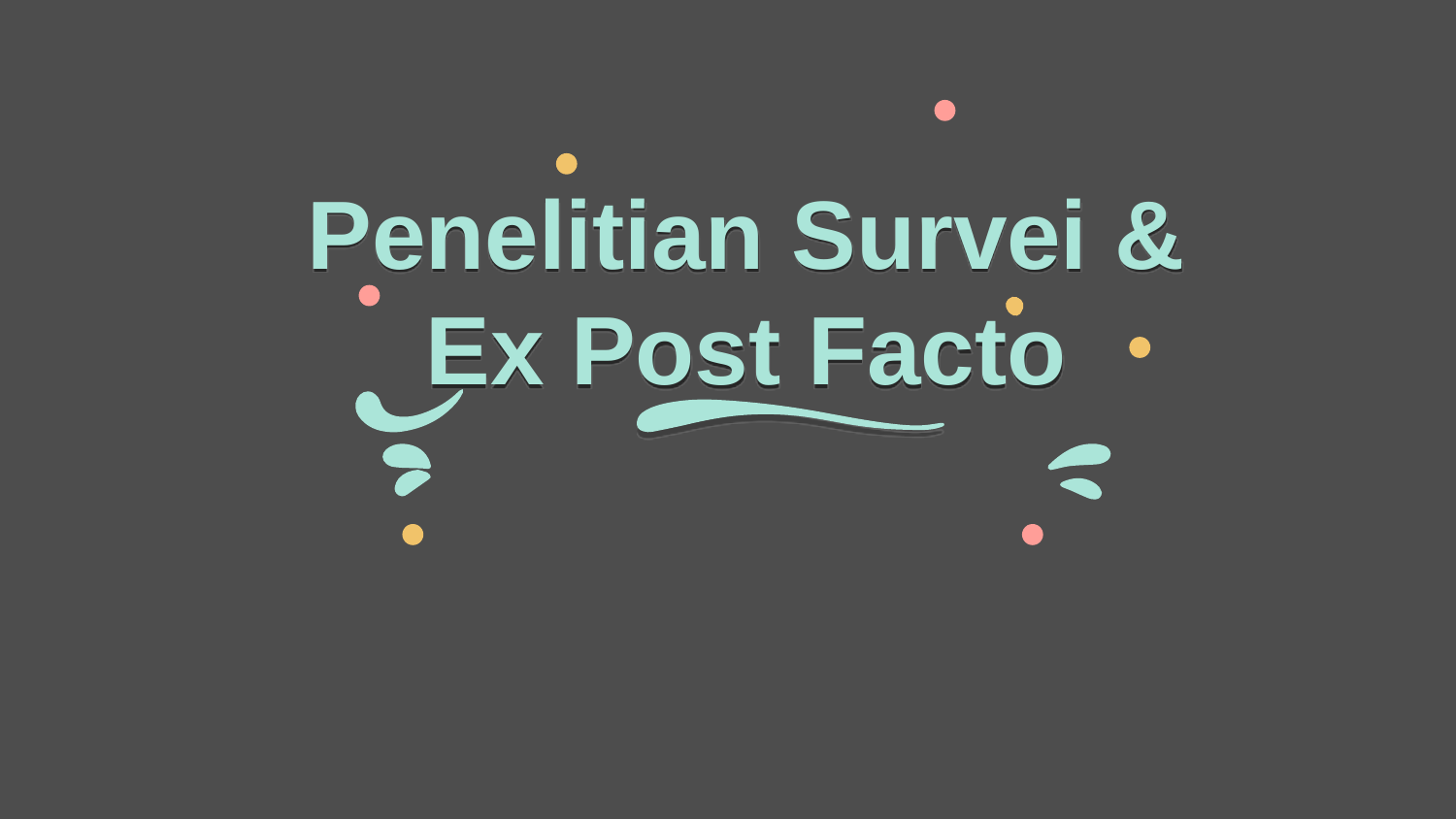

# Penelitian Survei & Ex Post Facto